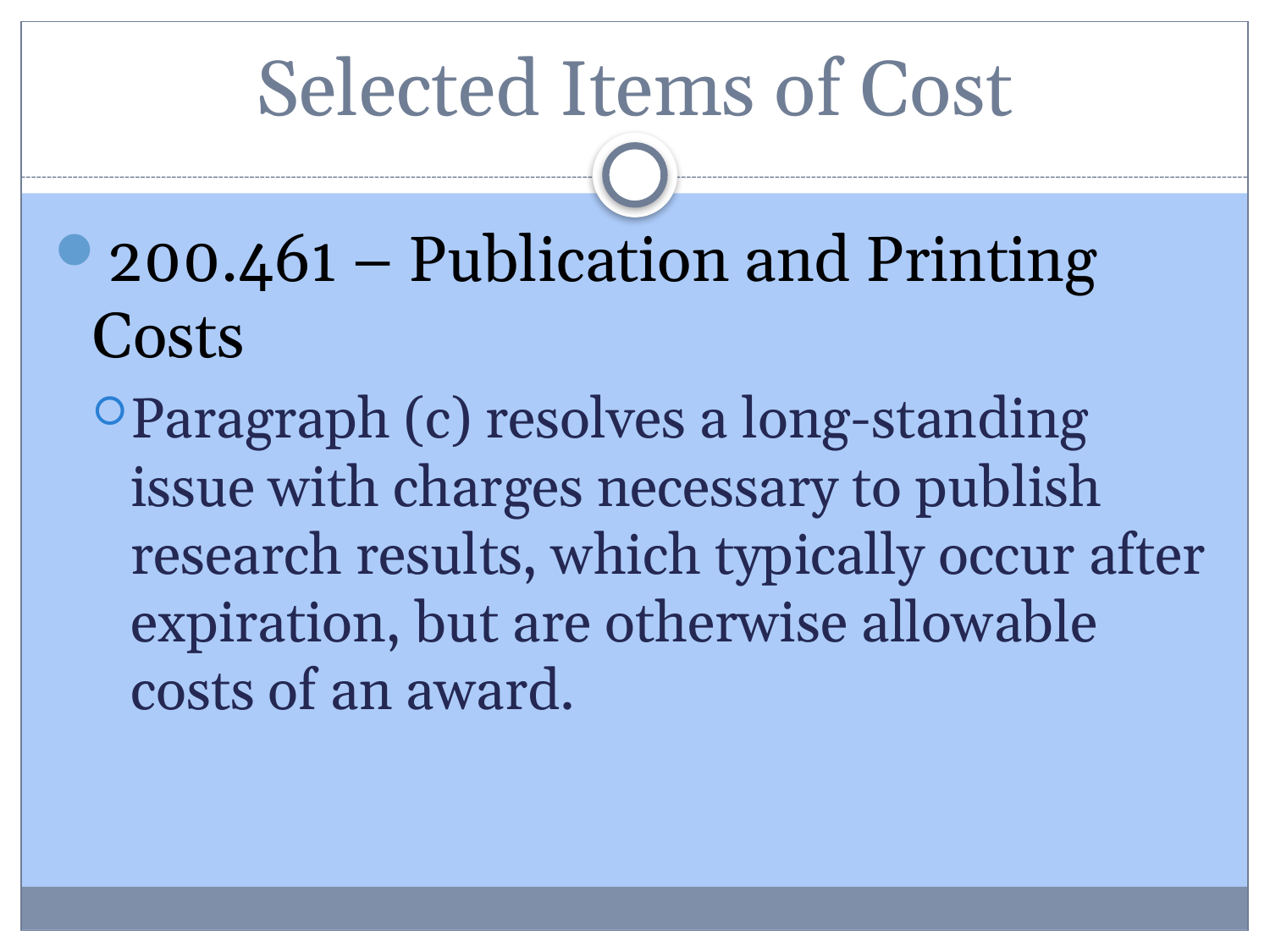

# Selected Items of Cost
200.461 – Publication and Printing Costs
Paragraph (c) resolves a long-standing issue with charges necessary to publish research results, which typically occur after expiration, but are otherwise allowable costs of an award.